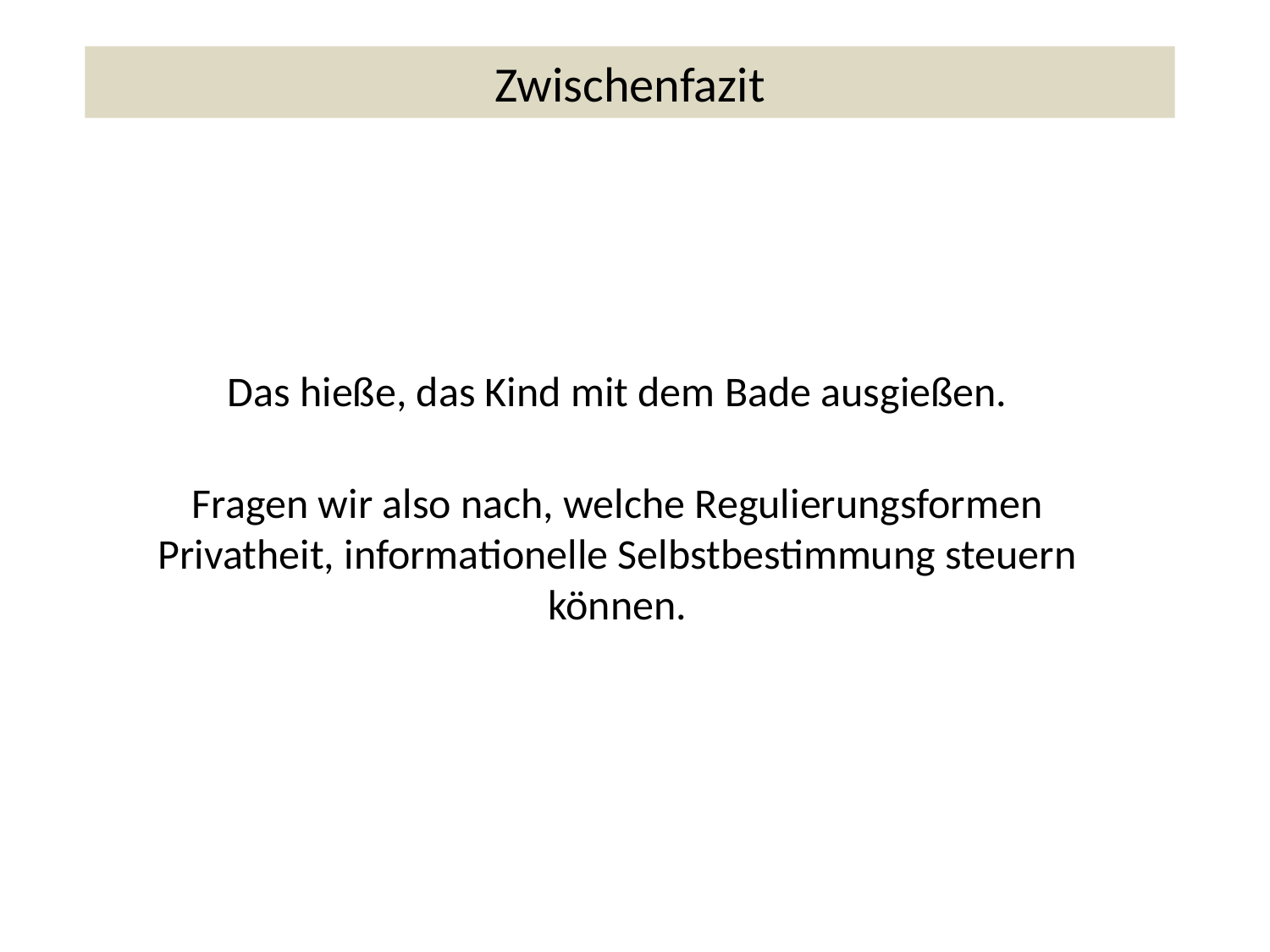

Zwischenfazit
Das hieße, das Kind mit dem Bade ausgießen.
Fragen wir also nach, welche Regulierungsformen Privatheit, informationelle Selbstbestimmung steuern können.